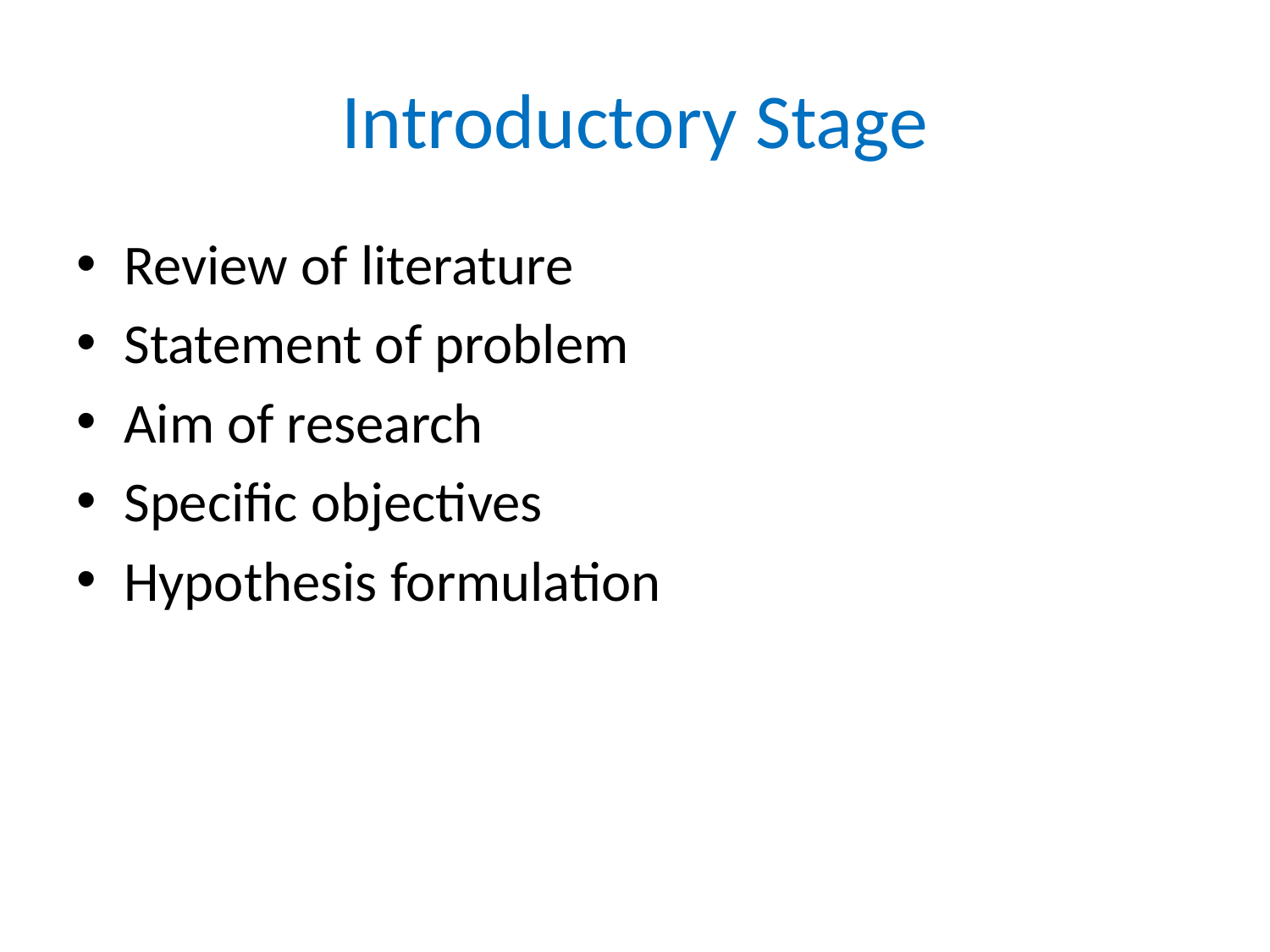

# Introductory Stage
Review of literature
Statement of problem
Aim of research
Specific objectives
Hypothesis formulation